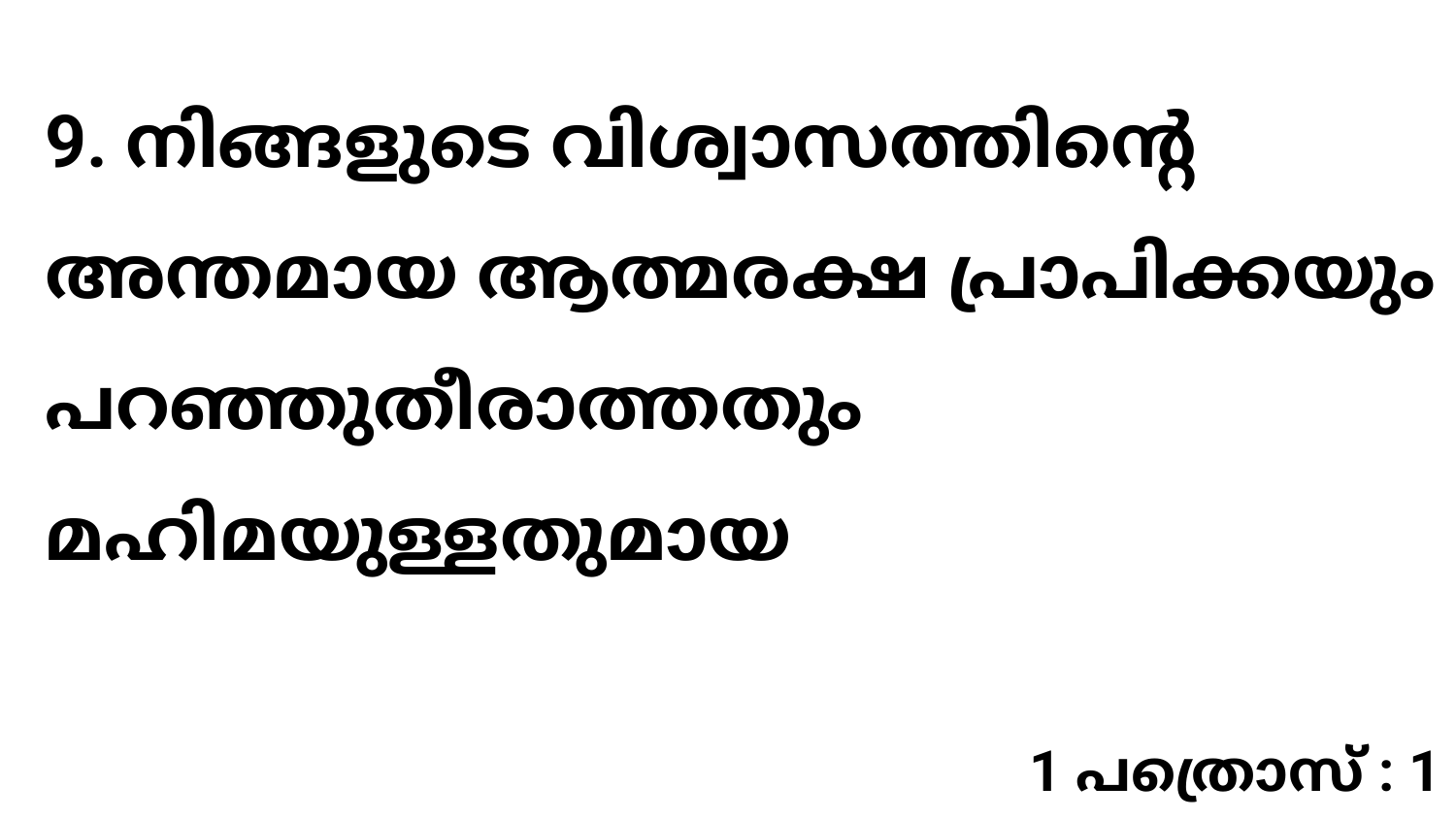

9. നിങ്ങളുടെ വിശ്വാസത്തിന്റെ അന്തമായ ആത്മരക്ഷ പ്രാപിക്കയും പറഞ്ഞുതീരാത്തതും മഹിമയുള്ളതുമായ
1 പത്രൊസ് : 1